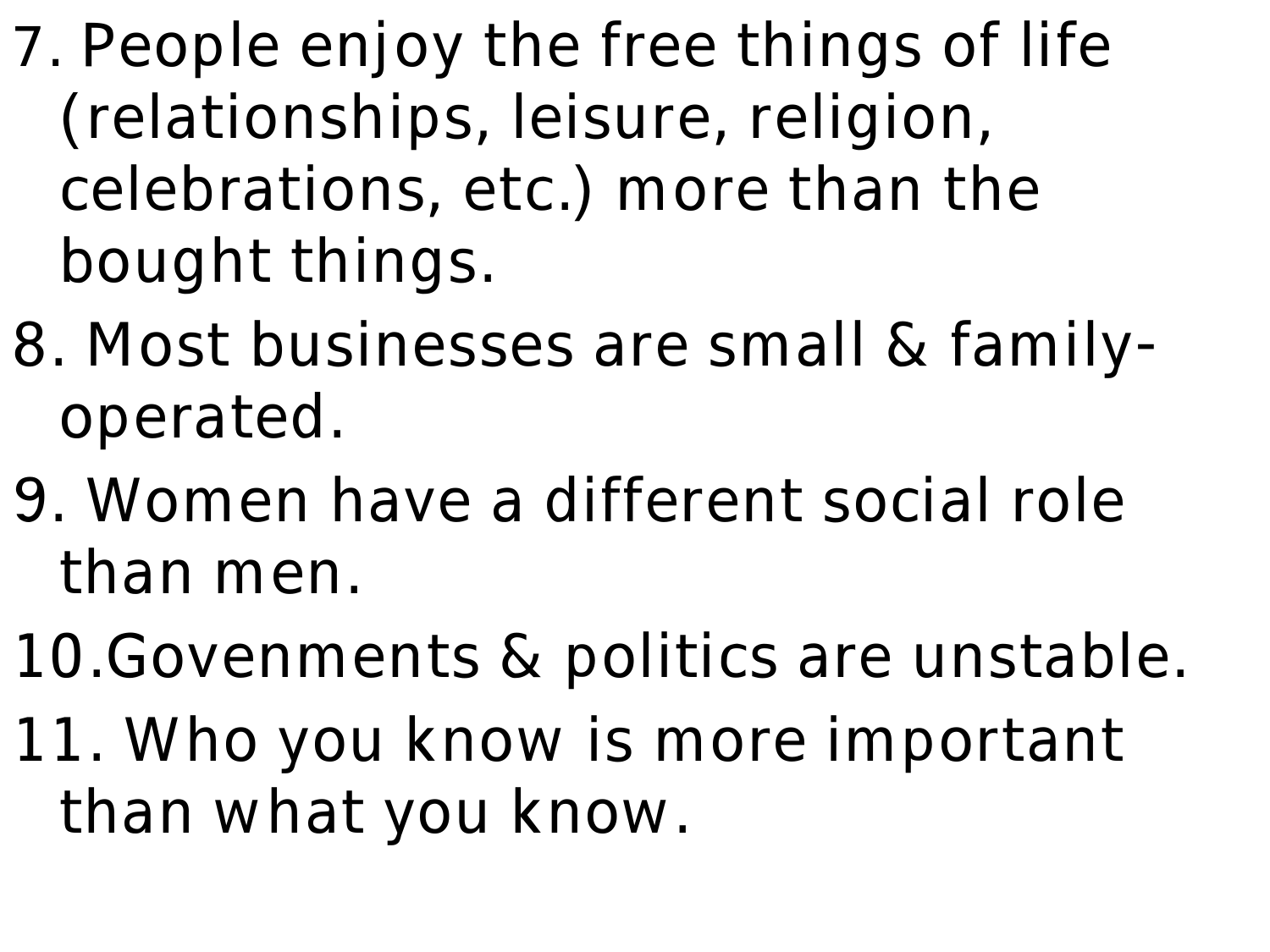

7. People enjoy the free things of life (relationships, leisure, religion, celebrations, etc.) more than the bought things.
8. Most businesses are small & family-operated.
9. Women have a different social role than men.
10.Govenments & politics are unstable.
11. Who you know is more important than what you know.